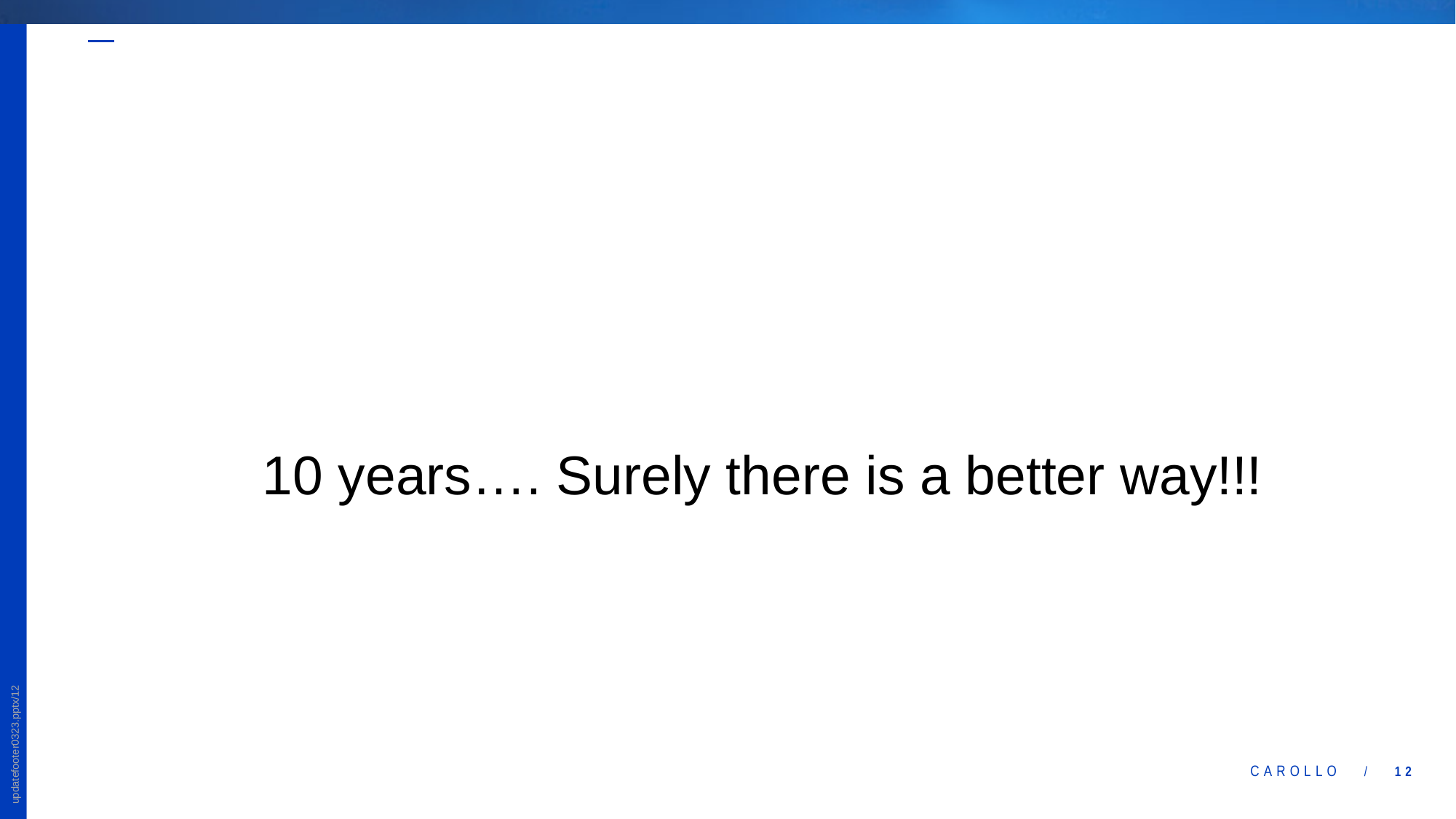

# 10 years…. Surely there is a better way!!!